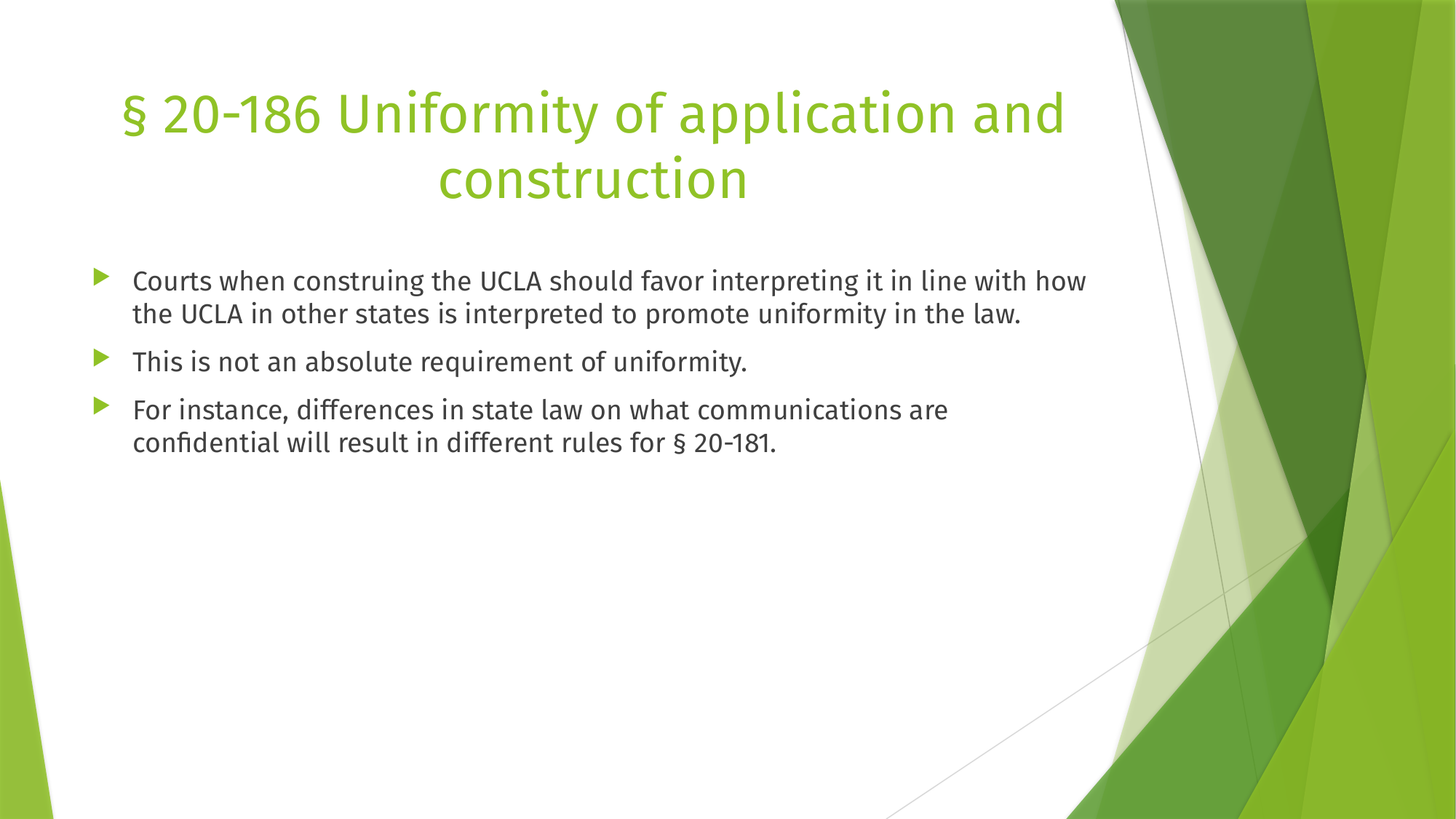

# § 20-186 Uniformity of application and construction
Courts when construing the UCLA should favor interpreting it in line with how the UCLA in other states is interpreted to promote uniformity in the law.
This is not an absolute requirement of uniformity.
For instance, differences in state law on what communications are confidential will result in different rules for § 20-181.